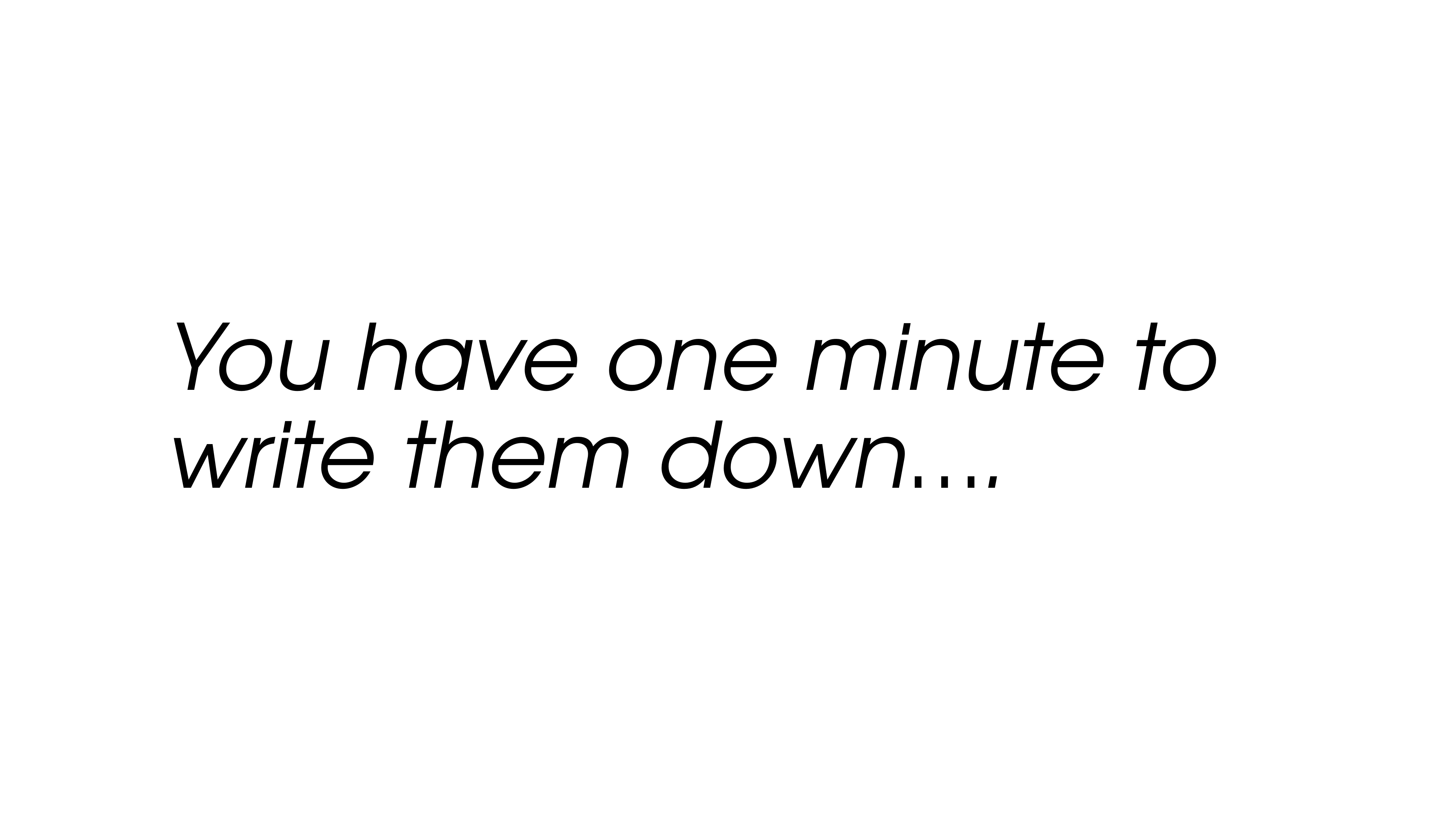

You have one minute to write them down….